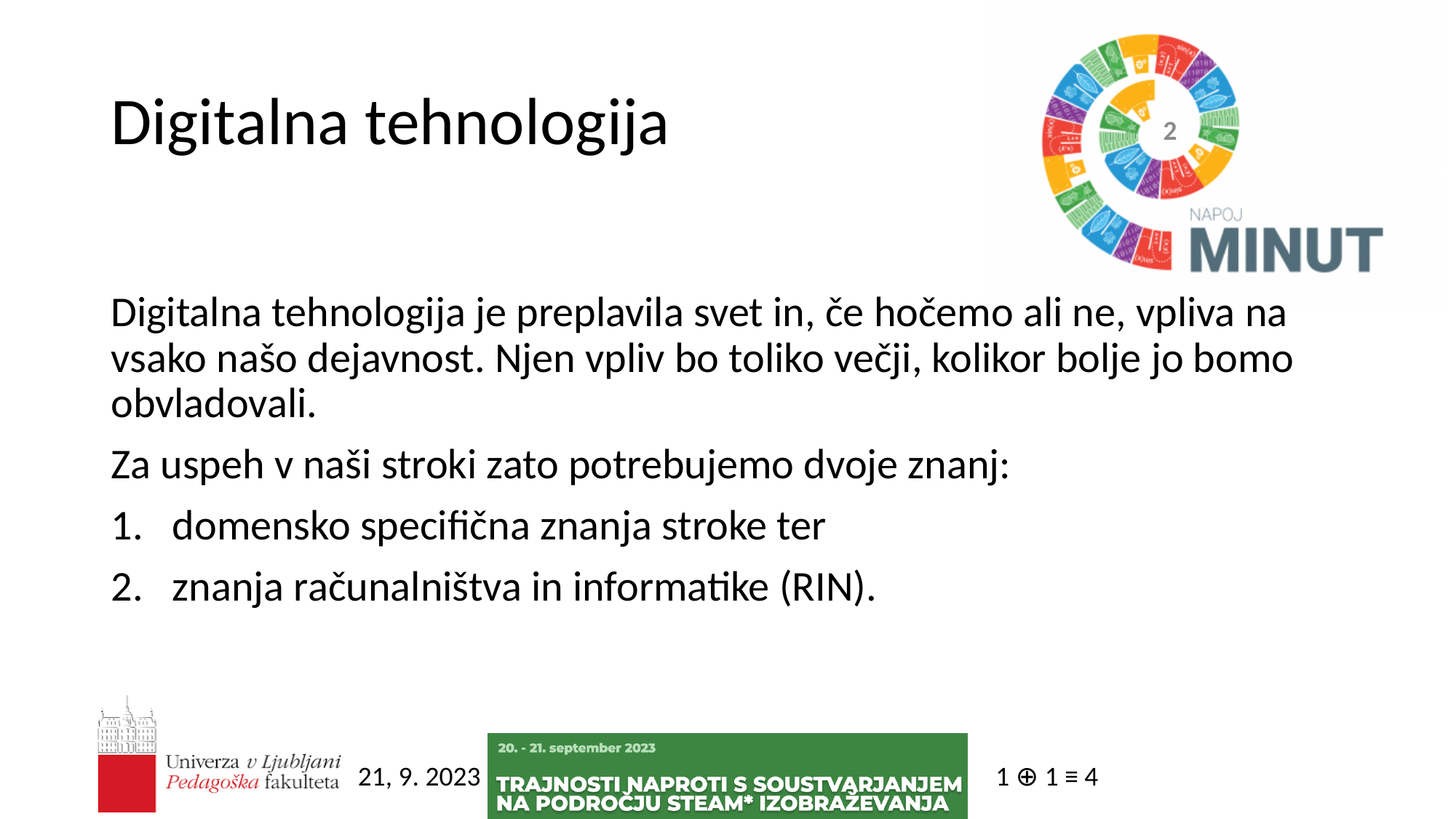

# Digitalna tehnologija
2

Digitalna tehnologija je preplavila svet in, če hočemo ali ne, vpliva na vsako našo dejavnost. Njen vpliv bo toliko večji, kolikor bolje jo bomo obvladovali.
Za uspeh v naši stroki zato potrebujemo dvoje znanj:
domensko specifična znanja stroke ter
znanja računalništva in informatike (RIN).

1 ⊕ 1 ≡ 4
21, 9. 2023